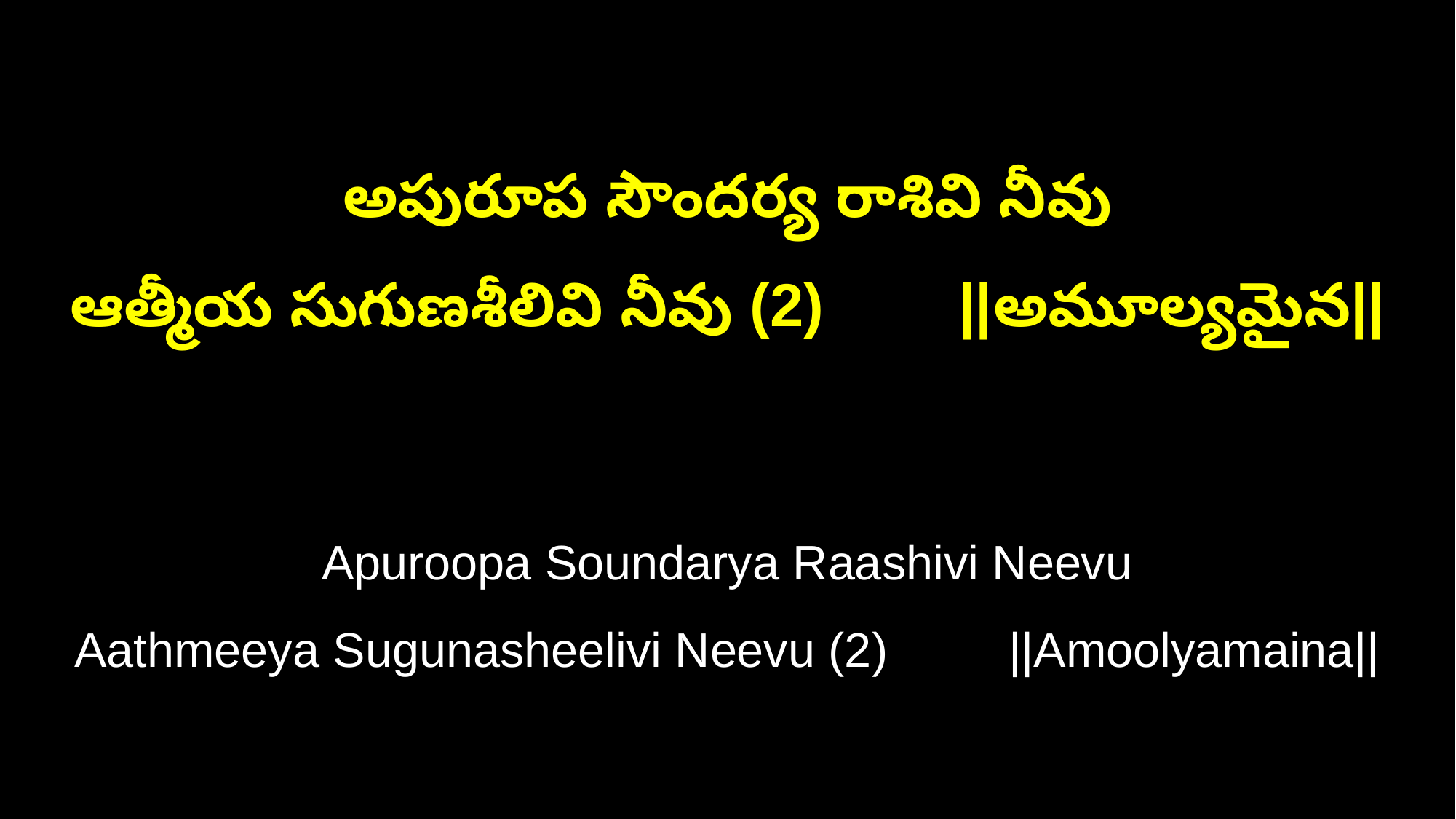

అపురూప సౌందర్య రాశివి నీవు
ఆత్మీయ సుగుణశీలివి నీవు (2)        ||అమూల్యమైన||
Apuroopa Soundarya Raashivi Neevu
Aathmeeya Sugunasheelivi Neevu (2)         ||Amoolyamaina||